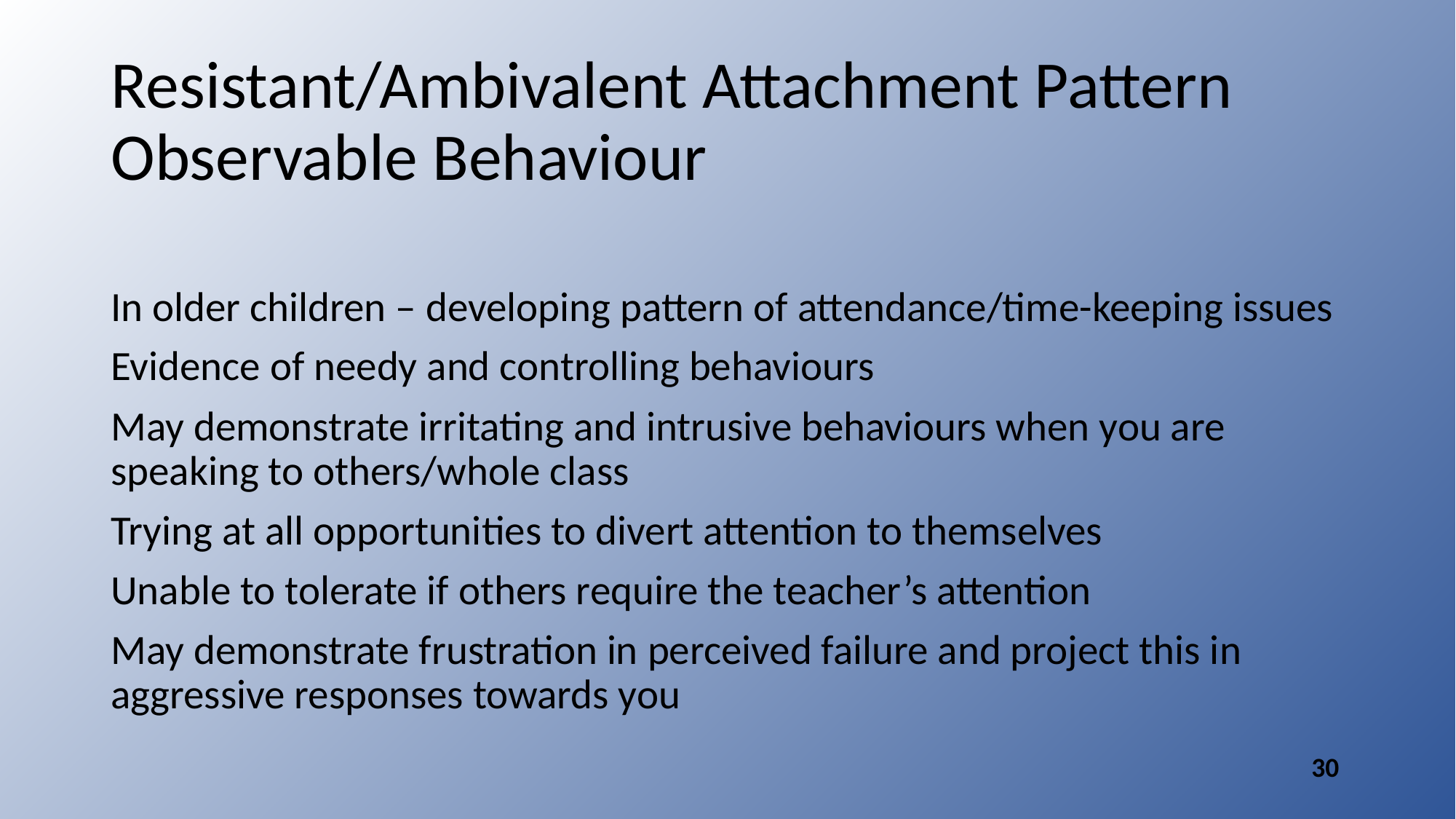

# Resistant/Ambivalent Attachment Pattern Observable Behaviour
In older children – developing pattern of attendance/time-keeping issues
Evidence of needy and controlling behaviours
May demonstrate irritating and intrusive behaviours when you are speaking to others/whole class
Trying at all opportunities to divert attention to themselves
Unable to tolerate if others require the teacher’s attention
May demonstrate frustration in perceived failure and project this in aggressive responses towards you
30